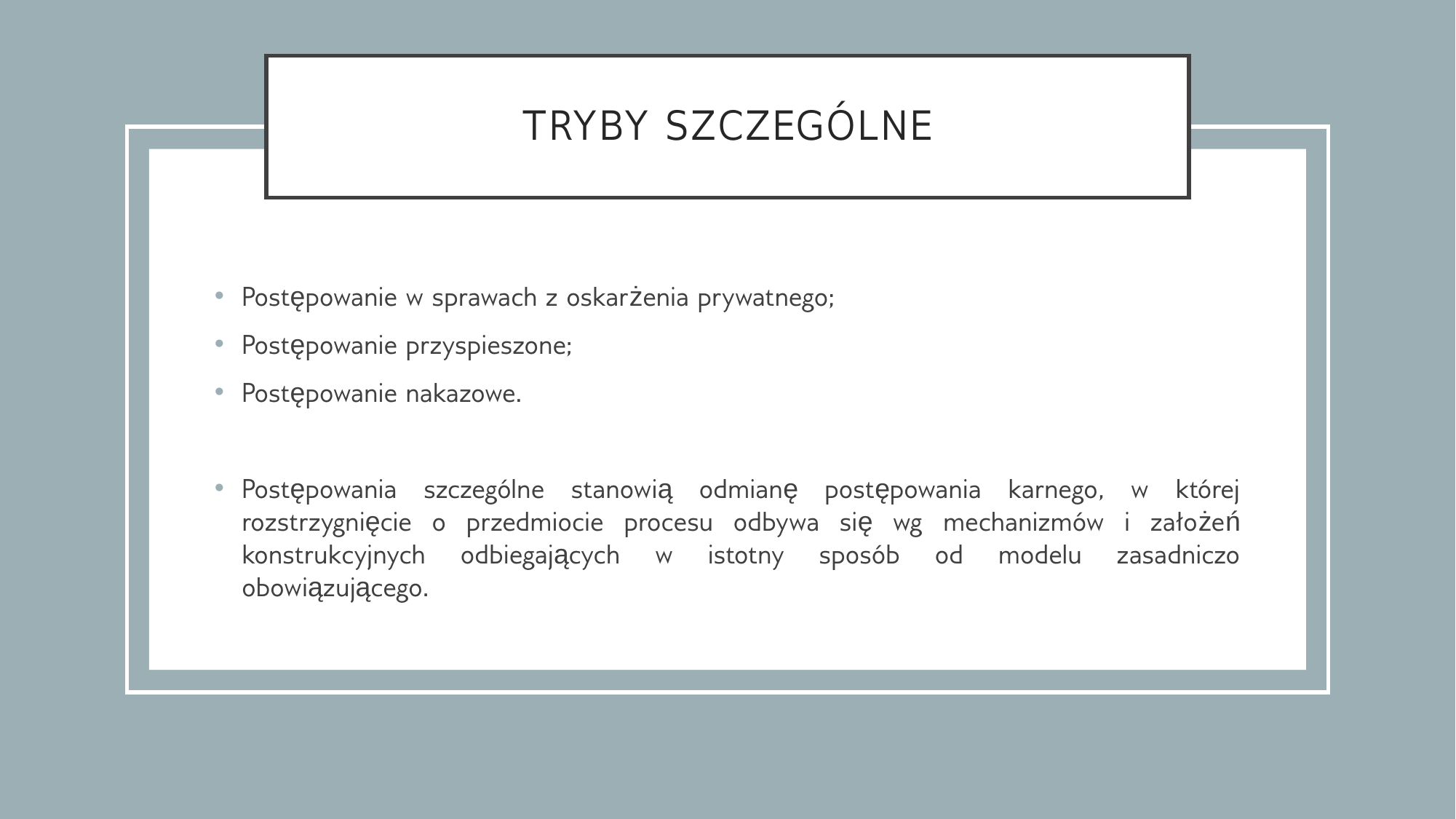

# Tryby szczególne

Postępowanie w sprawach z oskarżenia prywatnego;
Postępowanie przyspieszone;
Postępowanie nakazowe.

Postępowania szczególne stanowią odmianę postępowania karnego, w której rozstrzygnięcie o przedmiocie procesu odbywa się wg mechanizmów i założeń konstrukcyjnych odbiegających w istotny sposób od modelu zasadniczo obowiązującego.